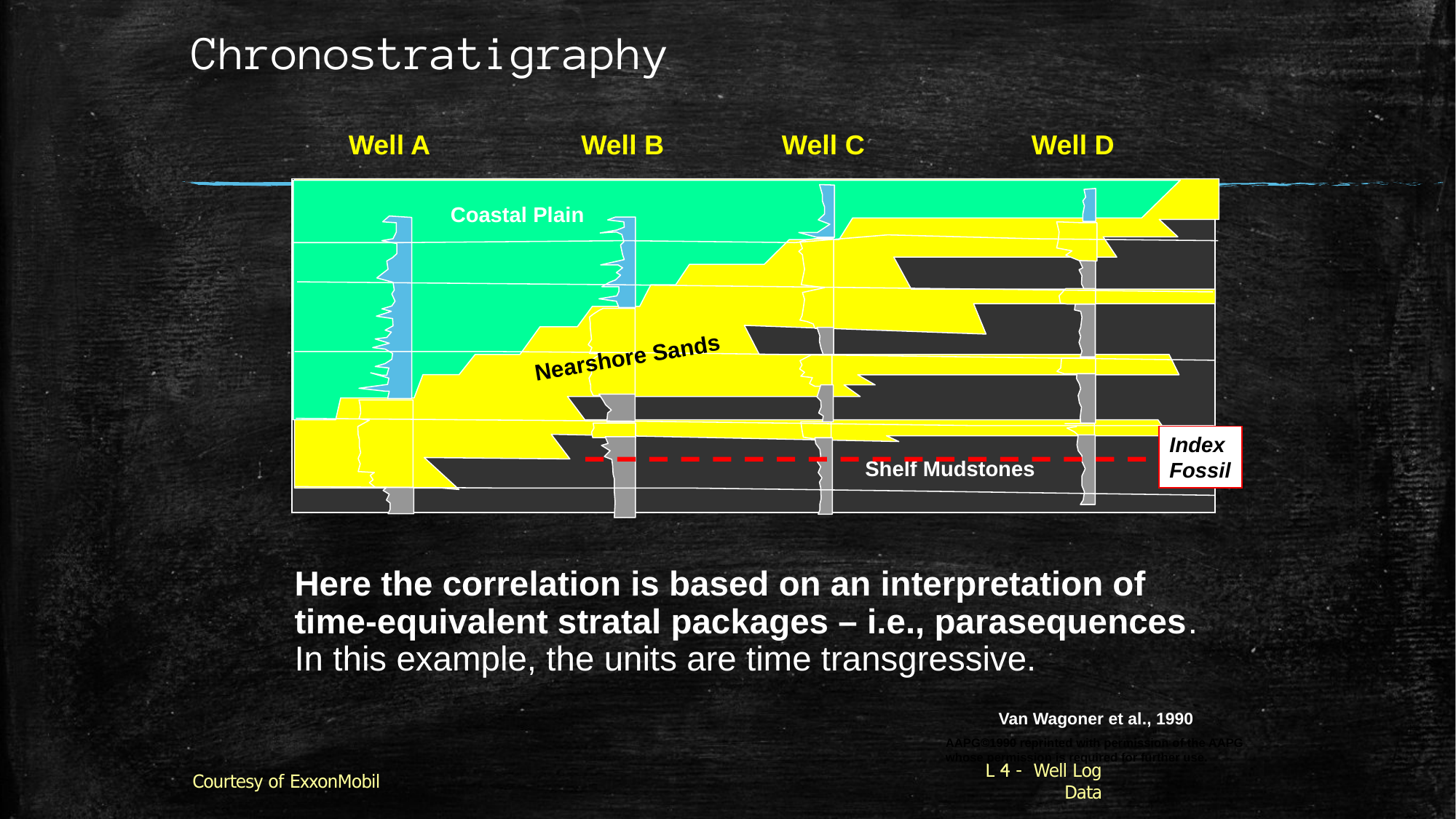

# Chronostratigraphy
Well A
Well B
Well C
Well D

Coastal Plain
Nearshore Sands
Index
Fossil
Shelf Mudstones

Here the correlation is based on an interpretation of time-equivalent stratal packages – i.e., parasequences. In this example, the units are time transgressive.
Van Wagoner et al., 1990
AAPG©1990 reprinted with permission of the AAPG whose permission is required for further use.
Courtesy of ExxonMobil
L 4 -  Well Log Data